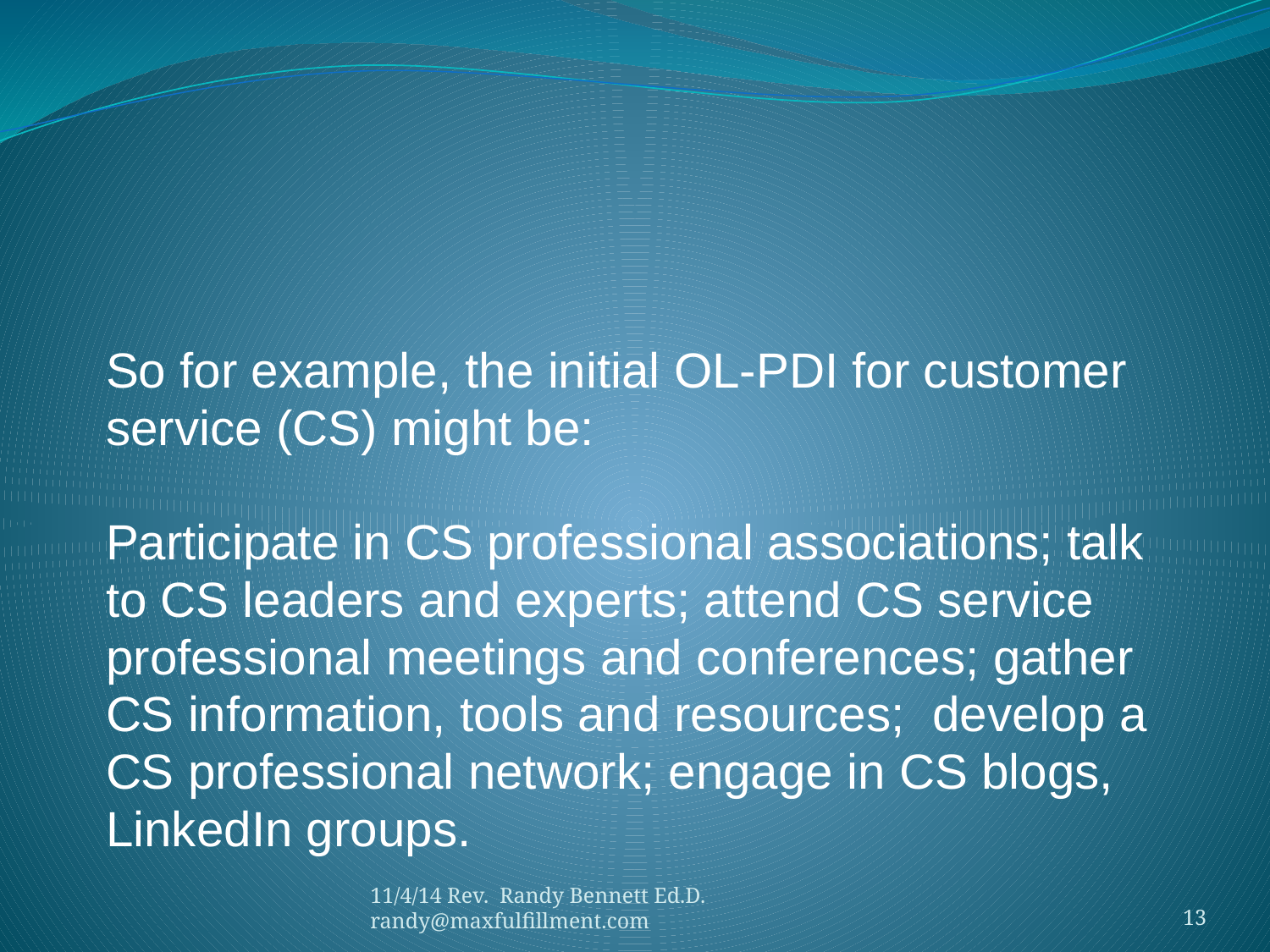

#

So for example, the initial OL-PDI for customer
service (CS) might be:

Participate in CS professional associations; talk
to CS leaders and experts; attend CS service
professional meetings and conferences; gather
CS information, tools and resources;  develop a
CS professional network; engage in CS blogs,
LinkedIn groups.
11/4/14 Rev.  Randy Bennett Ed.D. randy@maxfulfillment.com
13